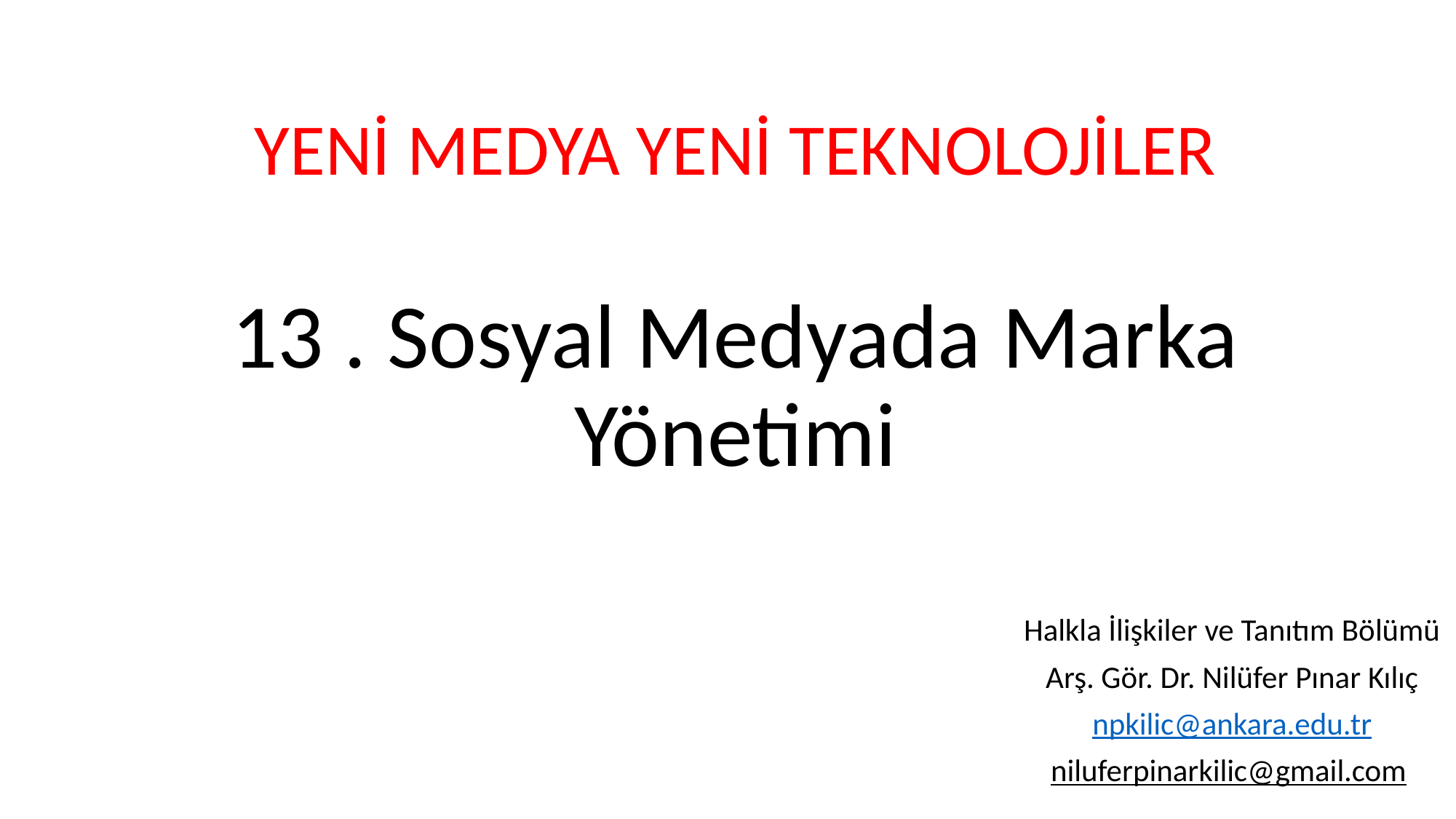

# YENİ MEDYA YENİ TEKNOLOJİLER 13 . Sosyal Medyada Marka Yönetimi

Halkla İlişkiler ve Tanıtım Bölümü
Arş. Gör. Dr. Nilüfer Pınar Kılıç
npkilic@ankara.edu.tr
niluferpinarkilic@gmail.com